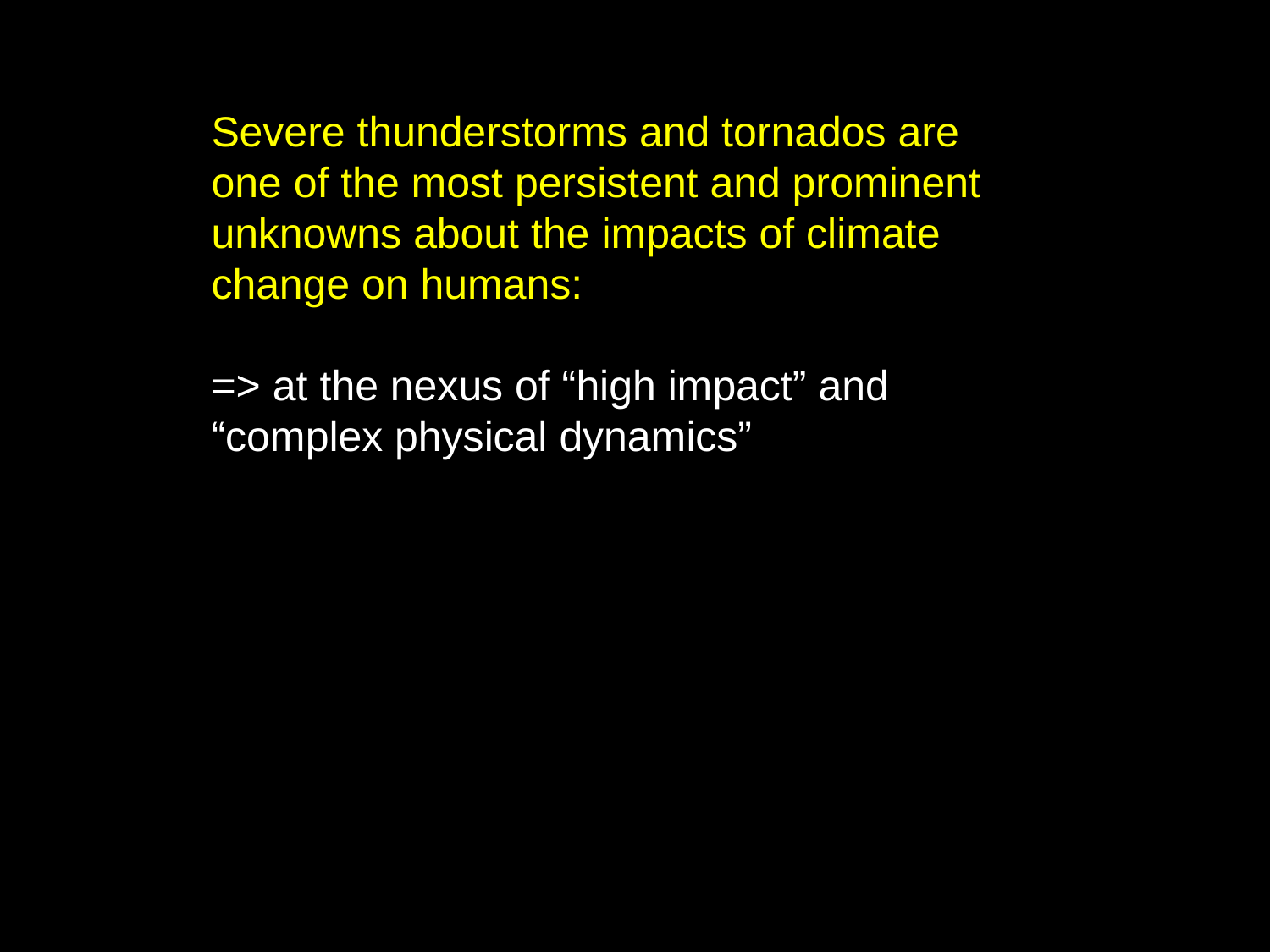

Severe thunderstorms and tornados are one of the most persistent and prominent unknowns about the impacts of climate change on humans:

=> at the nexus of “high impact” and “complex physical dynamics”